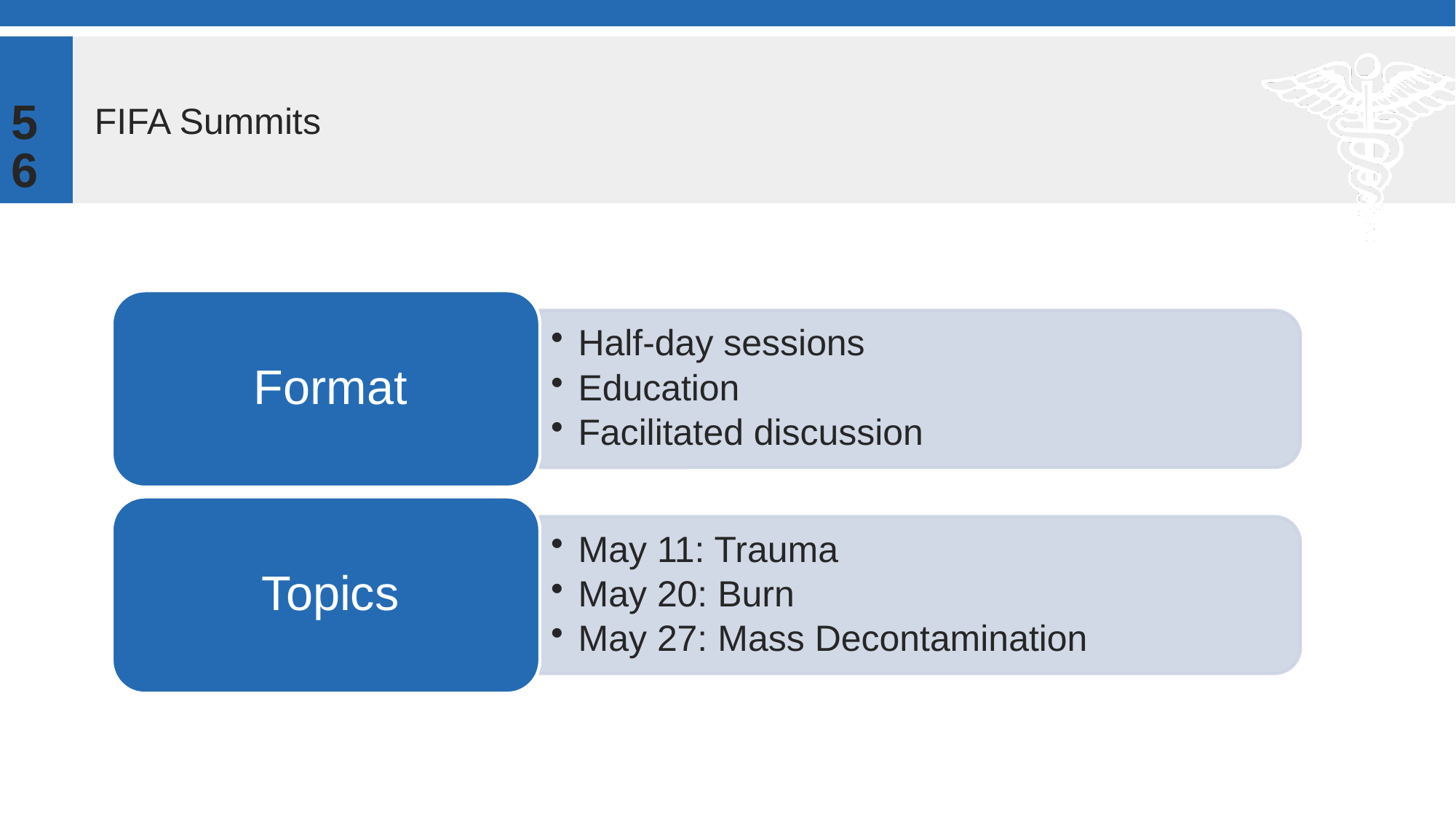

56
# FIFA Summits
Half-day sessions
Education
Facilitated discussion
Format
May 11: Trauma
May 20: Burn
May 27: Mass Decontamination
Topics